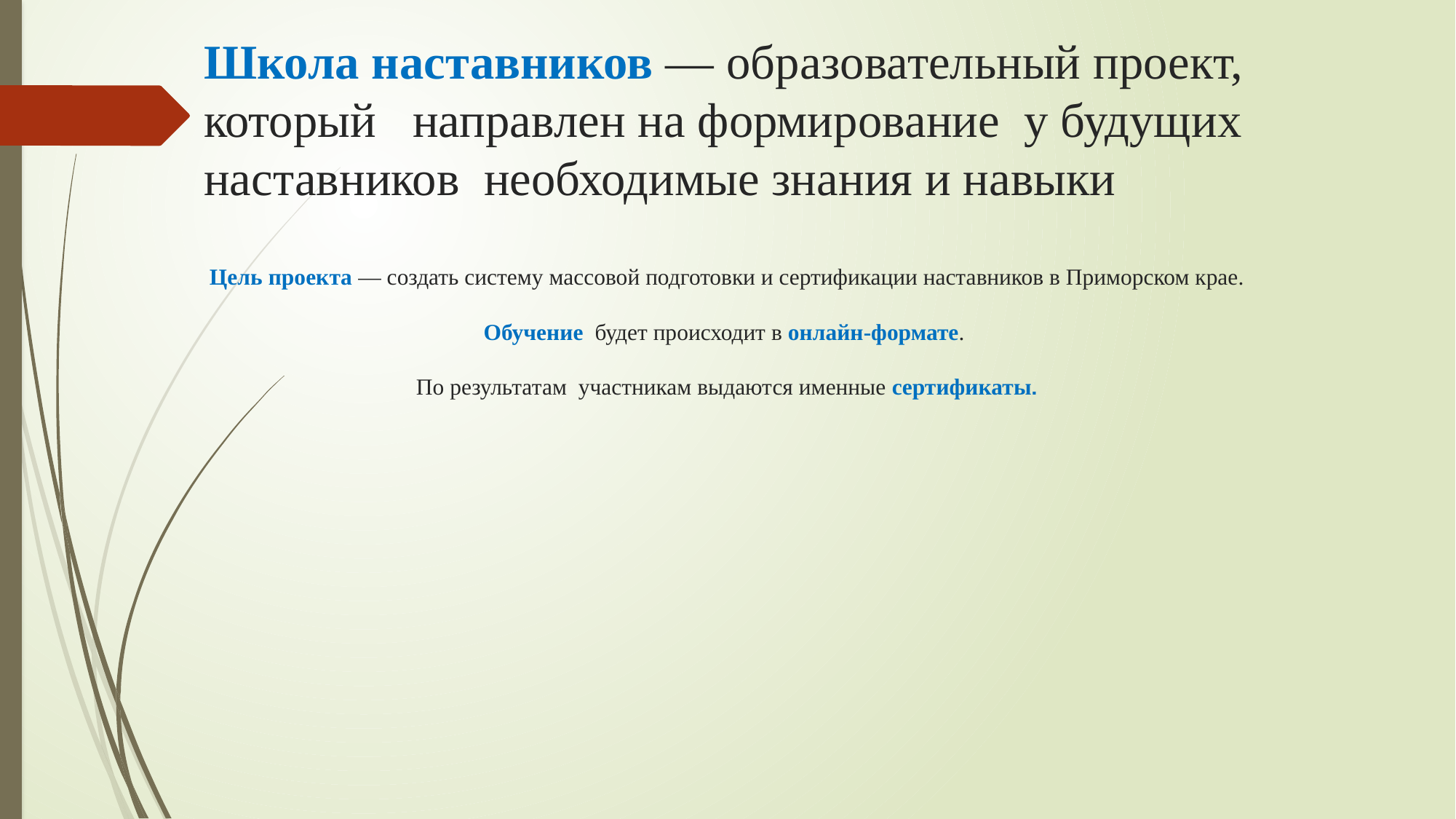

Школа наставников — образовательный проект,
который   направлен на формирование  у будущих наставников  необходимые знания и навыки

# Цель проекта — создать систему массовой подготовки и сертификации наставников в Приморском крае. Обучение  будет происходит в онлайн-формате. По результатам  участникам выдаются именные сертификаты.